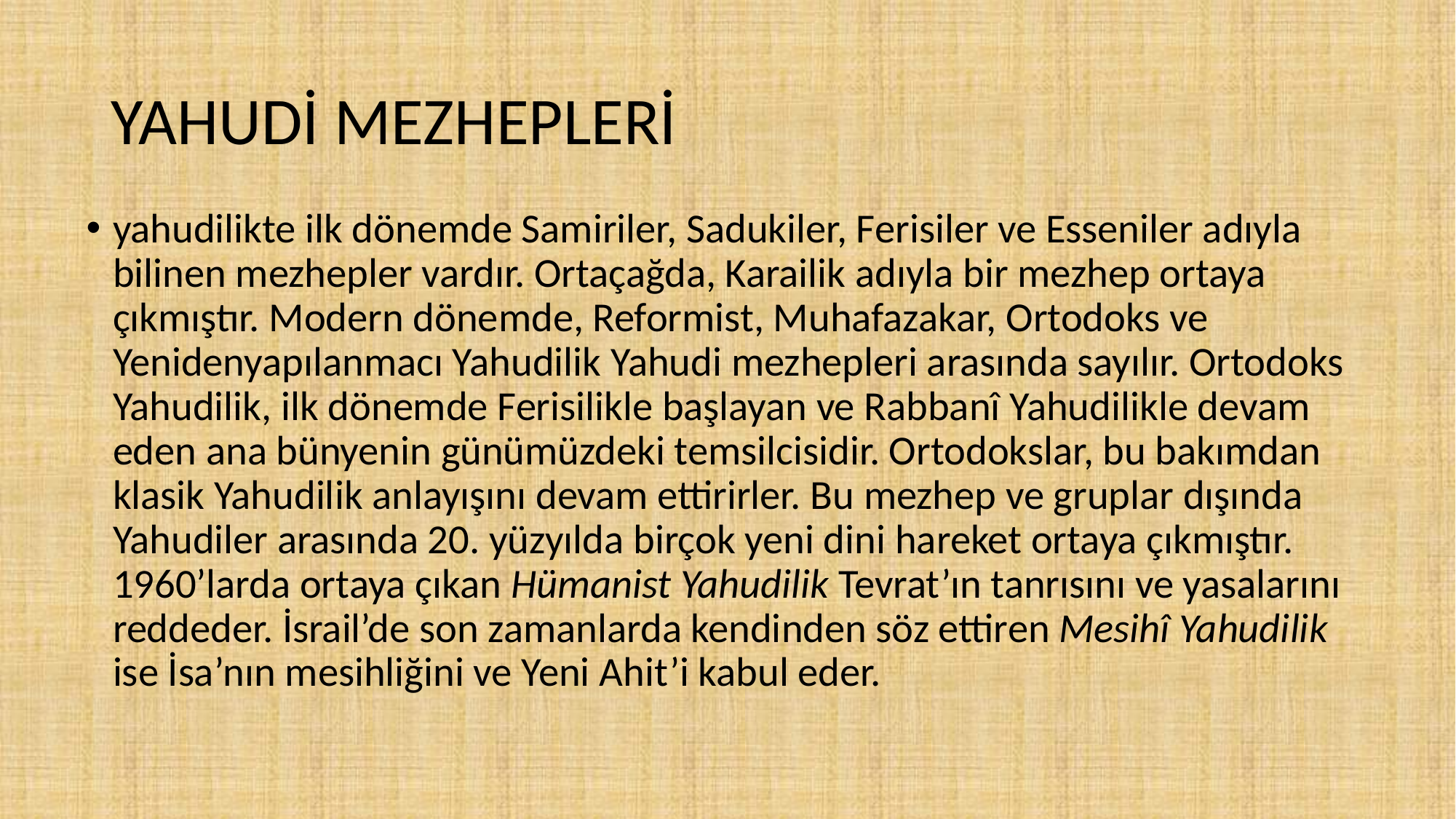

# YAHUDİ MEZHEPLERİ
yahudilikte ilk dönemde Samiriler, Sadukiler, Ferisiler ve Esseniler adıyla bilinen mezhepler vardır. Ortaçağda, Karailik adıyla bir mezhep ortaya çıkmıştır. Modern dönemde, Reformist, Muhafazakar, Ortodoks ve Yenidenyapılanmacı Yahudilik Yahudi mezhepleri arasında sayılır. Ortodoks Yahudilik, ilk dönemde Ferisilikle başlayan ve Rabbanî Yahudilikle devam eden ana bünyenin günümüzdeki temsilcisidir. Ortodokslar, bu bakımdan klasik Yahudilik anlayışını devam ettirirler. Bu mezhep ve gruplar dışında Yahudiler arasında 20. yüzyılda birçok yeni dini hareket ortaya çıkmıştır. 1960’larda ortaya çıkan Hümanist Yahudilik Tevrat’ın tanrısını ve yasalarını reddeder. İsrail’de son zamanlarda kendinden söz ettiren Mesihî Yahudilik ise İsa’nın mesihliğini ve Yeni Ahit’i kabul eder.